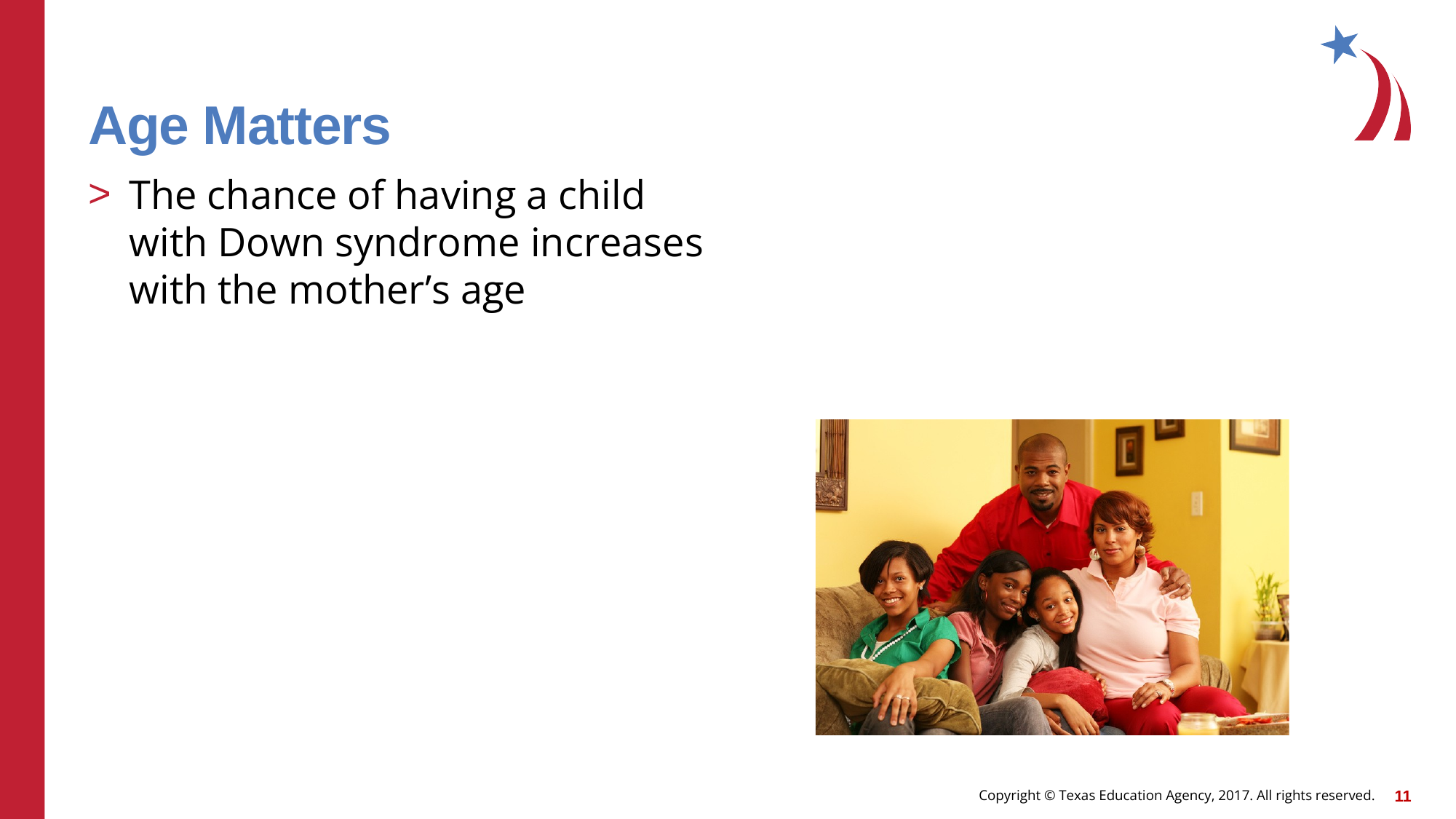

Age Matters
The chance of having a child with Down syndrome increases with the mother’s age